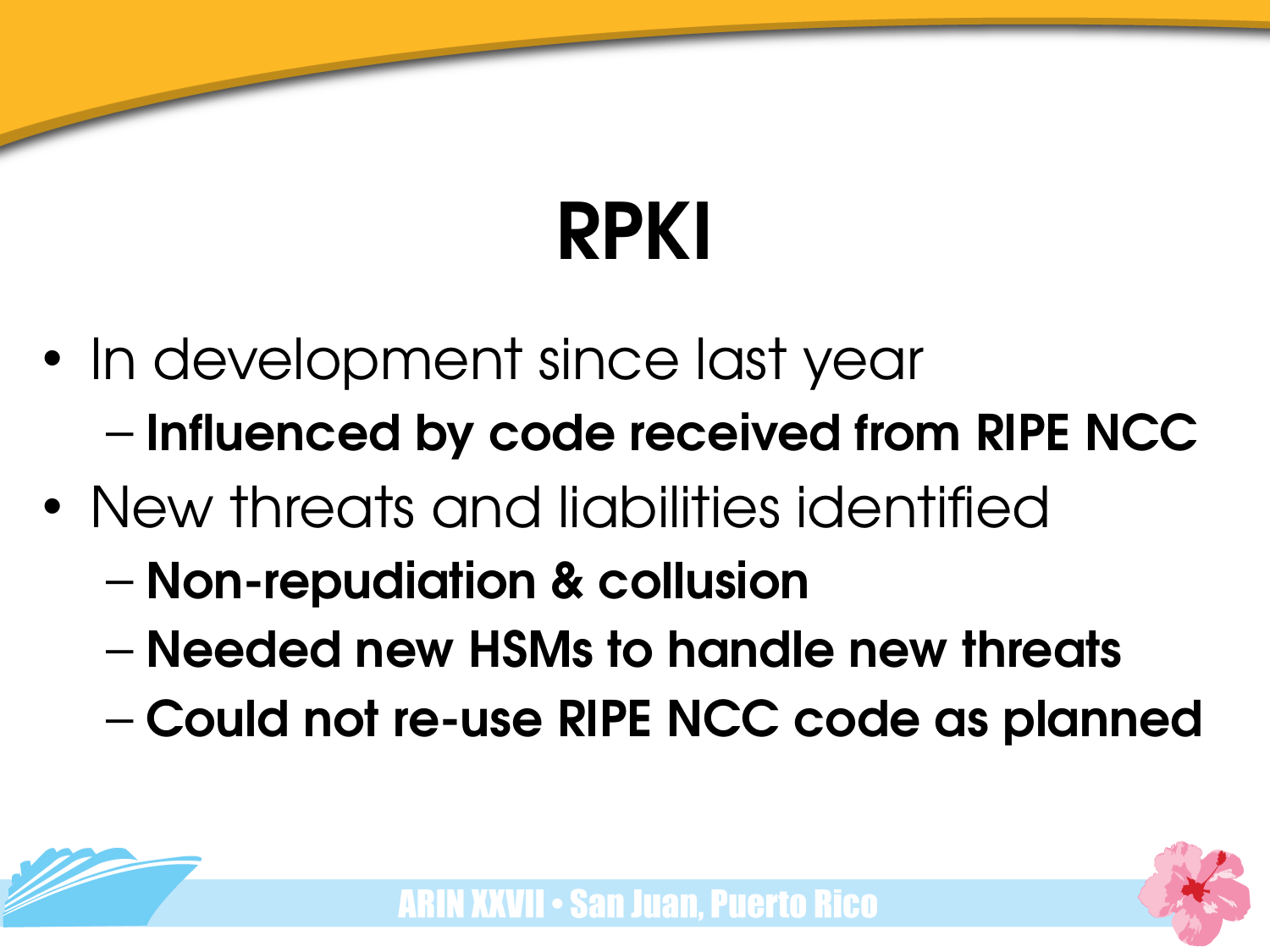

# RPKI
In development since last year
Influenced by code received from RIPE NCC
New threats and liabilities identified
Non-repudiation & collusion
Needed new HSMs to handle new threats
Could not re-use RIPE NCC code as planned